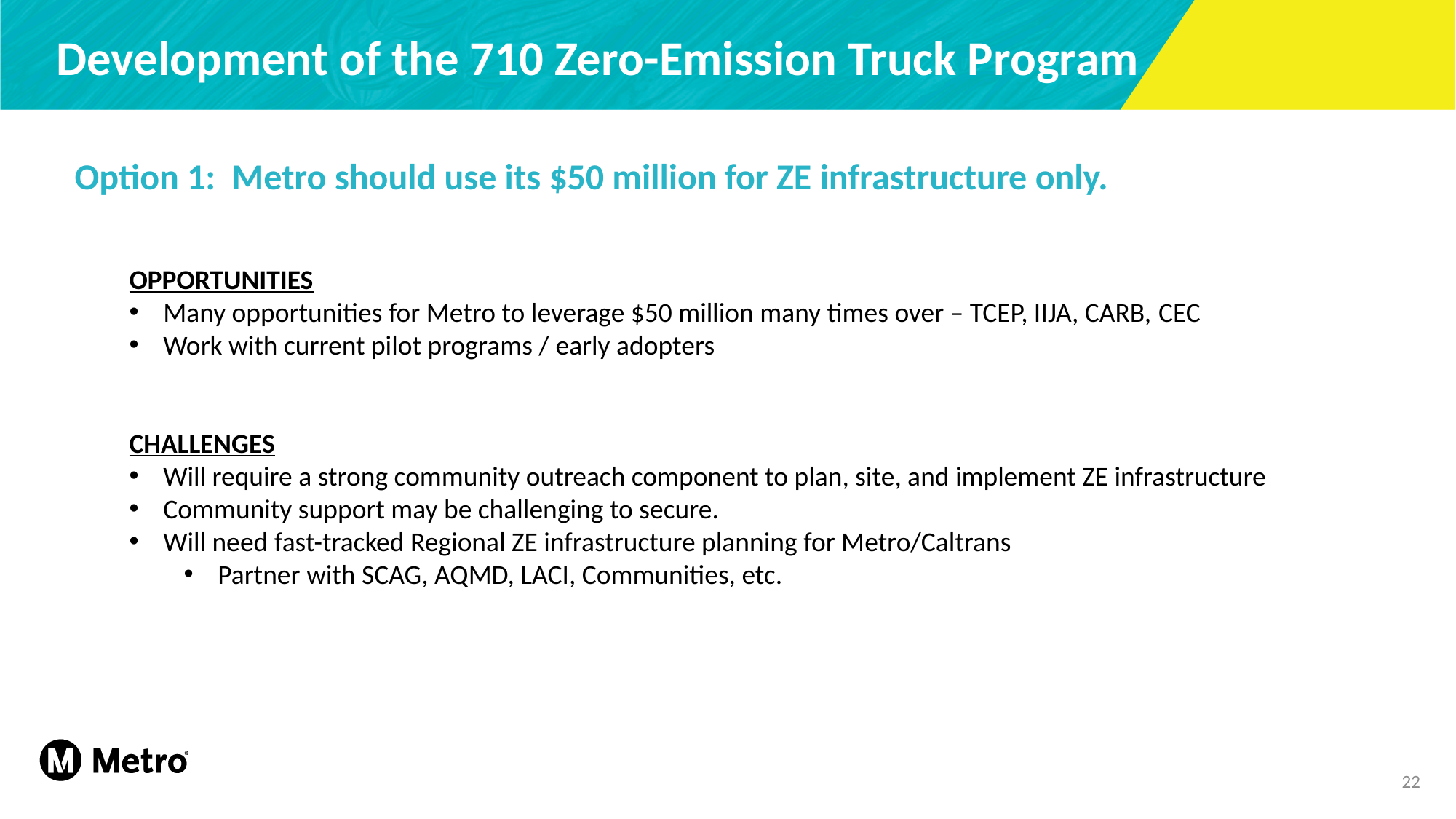

# Development of the 710 Zero-Emission Truck Program

Option 1:  Metro should use its $50 million for ZE infrastructure only.

OPPORTUNITIES
Many opportunities for Metro to leverage $50 million many times over – TCEP, IIJA, CARB, CEC
Work with current pilot programs / early adopters

CHALLENGES
Will require a strong community outreach component to plan, site, and implement ZE infrastructure
Community support may be challenging to secure.
Will need fast-tracked Regional ZE infrastructure planning for Metro/Caltrans
Partner with SCAG, AQMD, LACI, Communities, etc.

22